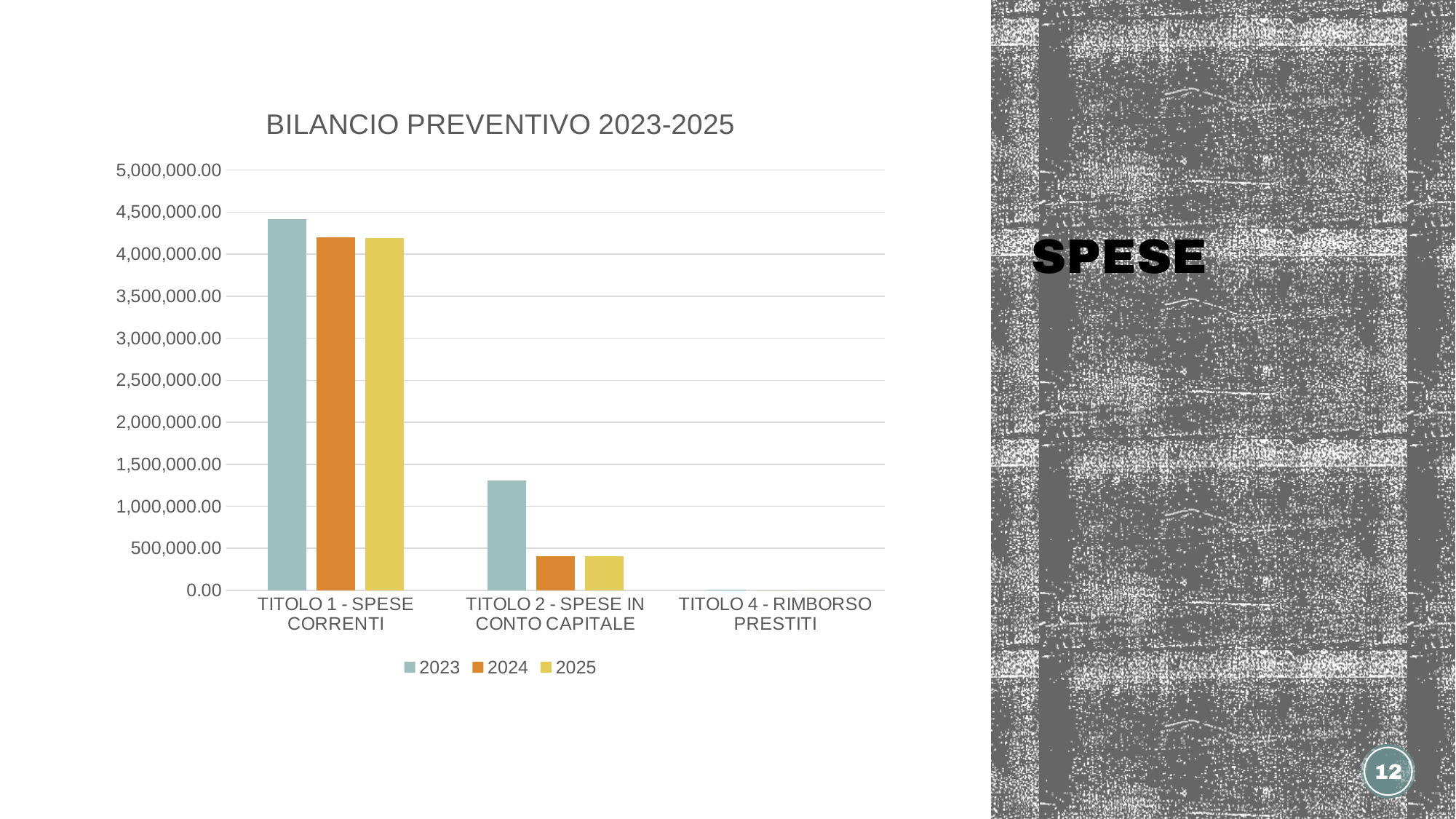

### Chart: BILANCIO PREVENTIVO 2023-2025

| Category | 2023 | 2024 | 2025 |
|---|---|---|---|
| TITOLO 1 - SPESE CORRENTI | 4419622.05 | 4200172.23 | 4190097.19 |
| TITOLO 2 - SPESE IN CONTO CAPITALE | 1311695.4 | 410000.0 | 410000.0 |
| TITOLO 4 - RIMBORSO PRESTITI | 9440.0 | 0.0 | 0.0 |
# SPESE
12